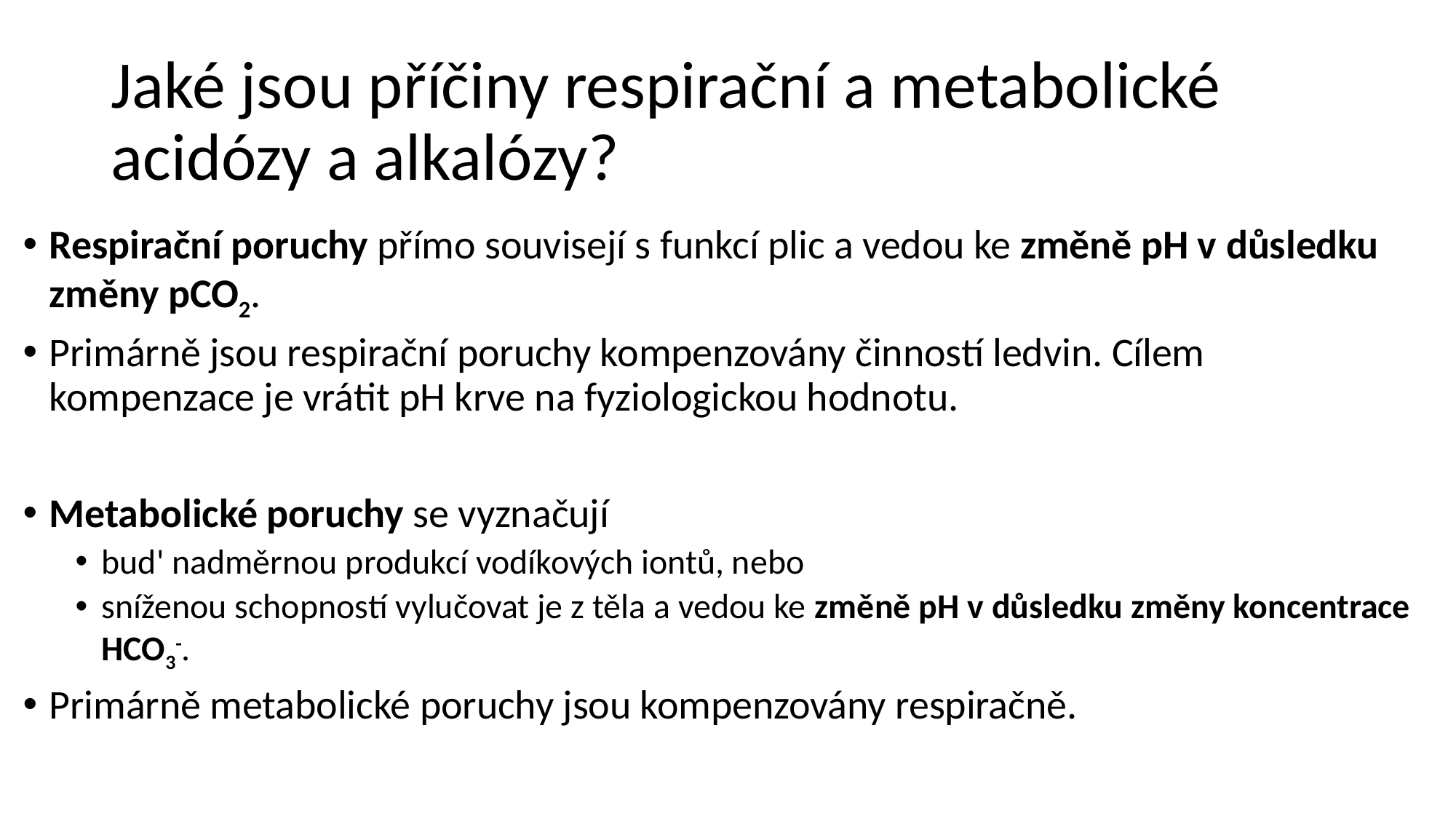

# Jaké jsou příčiny respirační a metabolické acidózy a alkalózy?
Respirační poruchy přímo souvisejí s funkcí plic a vedou ke změně pH v důsledku změny pCO2.
Primárně jsou respirační poruchy kompenzovány činností ledvin. Cílem kompenzace je vrátit pH krve na fyziologickou hodnotu.

Metabolické poruchy se vyznačují
bud' nadměrnou produkcí vodíkových iontů, nebo
sníženou schopností vylučovat je z těla a vedou ke změně pH v důsledku změny koncentrace HCO3-.
Primárně metabolické poruchy jsou kompenzovány respiračně.